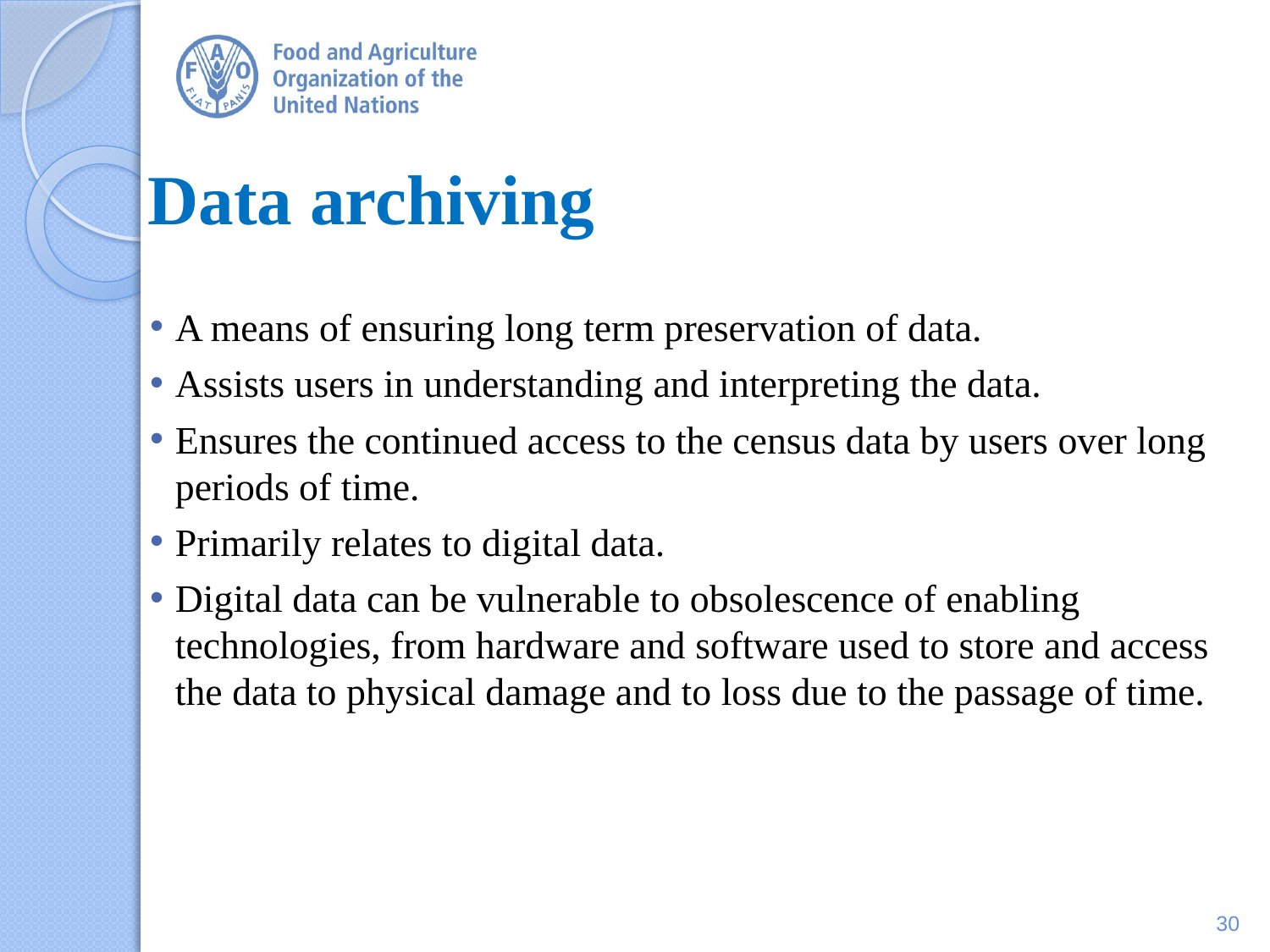

# Data archiving
A means of ensuring long term preservation of data.
Assists users in understanding and interpreting the data.
Ensures the continued access to the census data by users over long periods of time.
Primarily relates to digital data.
Digital data can be vulnerable to obsolescence of enabling technologies, from hardware and software used to store and access the data to physical damage and to loss due to the passage of time.

30